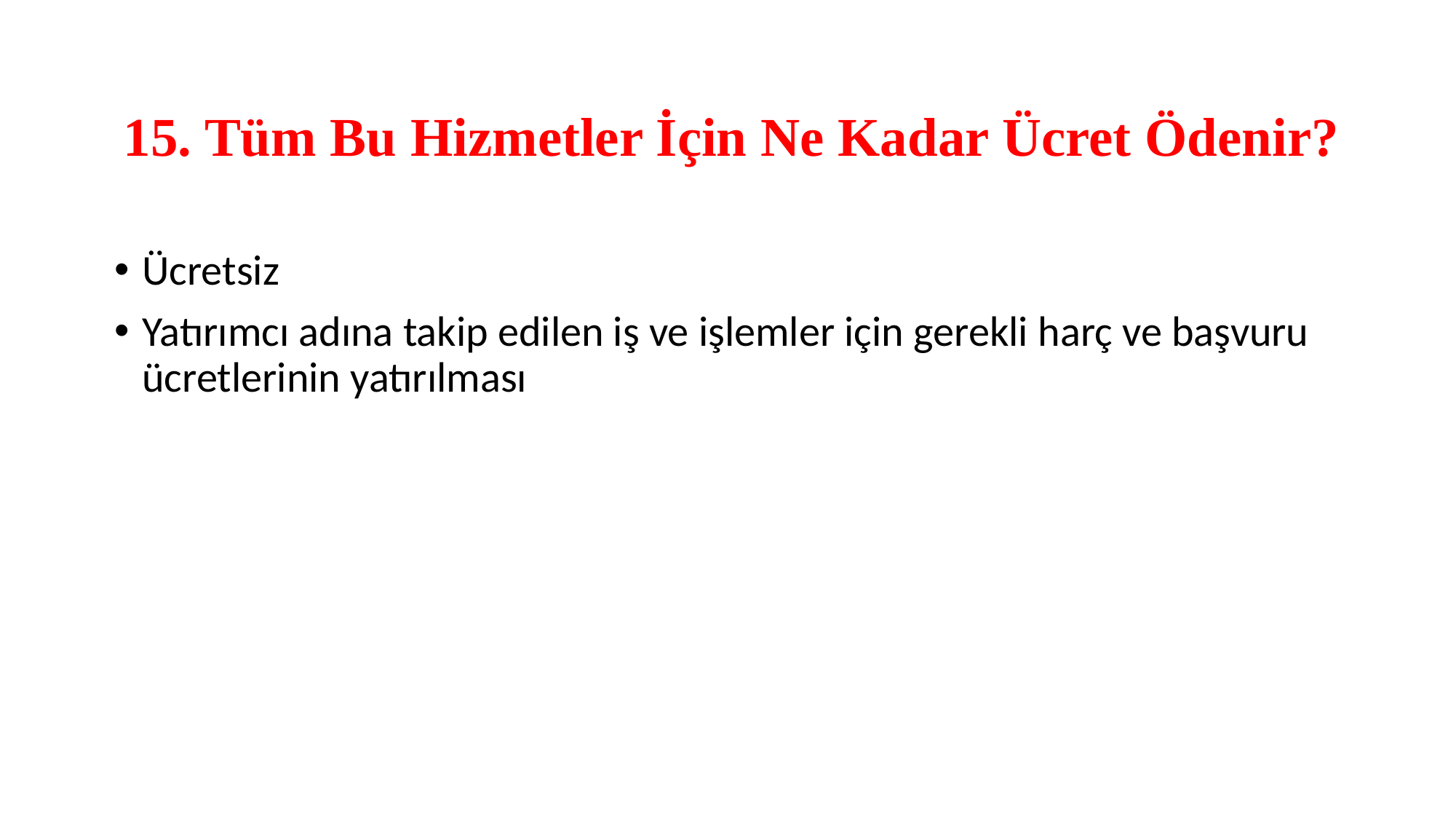

# 15. Tüm Bu Hizmetler İçin Ne Kadar Ücret Ödenir?
Ücretsiz
Yatırımcı adına takip edilen iş ve işlemler için gerekli harç ve başvuru ücretlerinin yatırılması